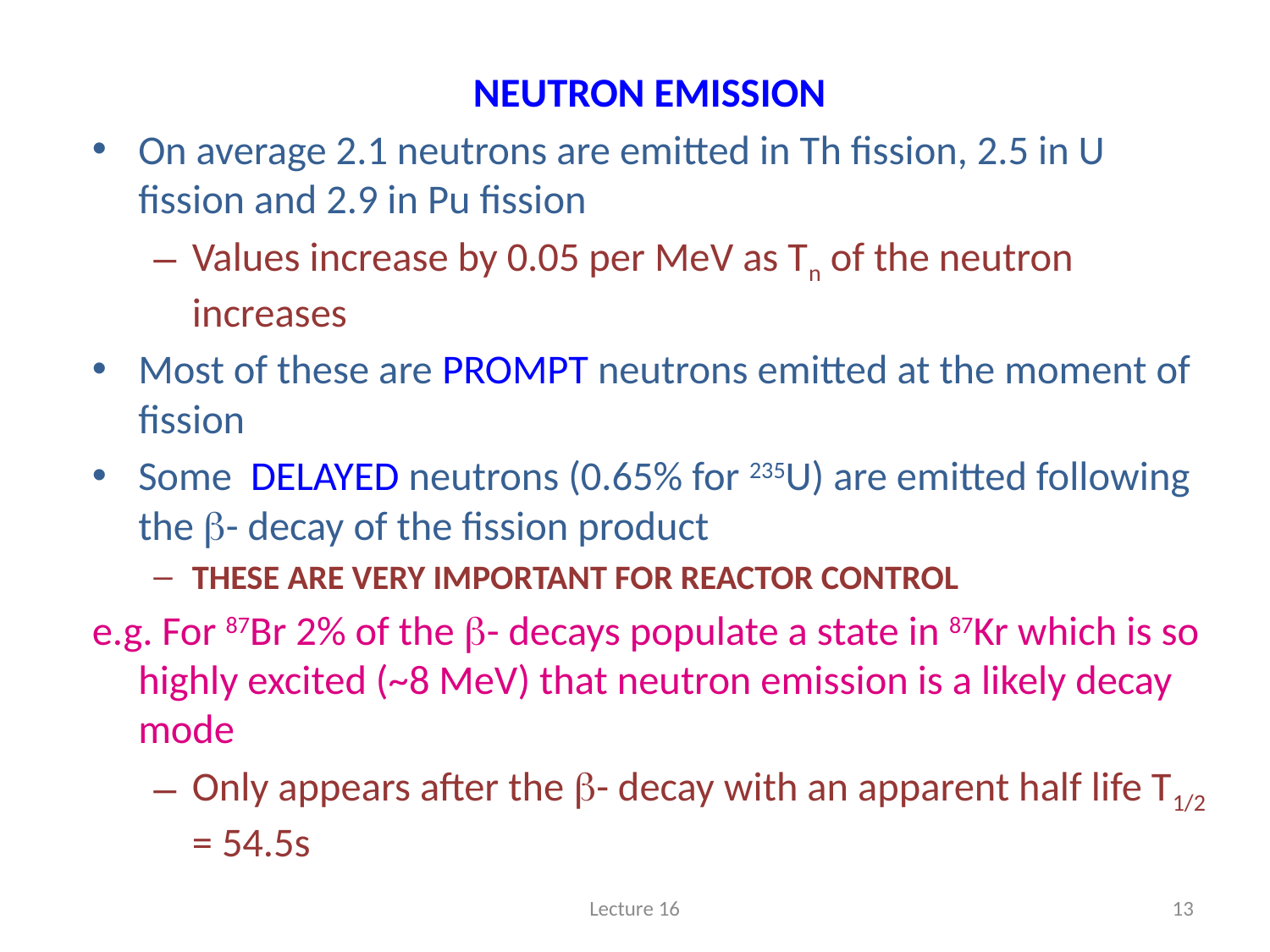

#
NEUTRON EMISSION
On average 2.1 neutrons are emitted in Th fission, 2.5 in U fission and 2.9 in Pu fission
Values increase by 0.05 per MeV as Tn of the neutron increases
Most of these are PROMPT neutrons emitted at the moment of fission
Some  DELAYED neutrons (0.65% for 235U) are emitted following the β- decay of the fission product
THESE ARE VERY IMPORTANT FOR REACTOR CONTROL
e.g. For 87Br 2% of the β- decays populate a state in 87Kr which is so highly excited (~8 MeV) that neutron emission is a likely decay mode
Only appears after the β- decay with an apparent half life T1/2 = 54.5s
Lecture 16
13